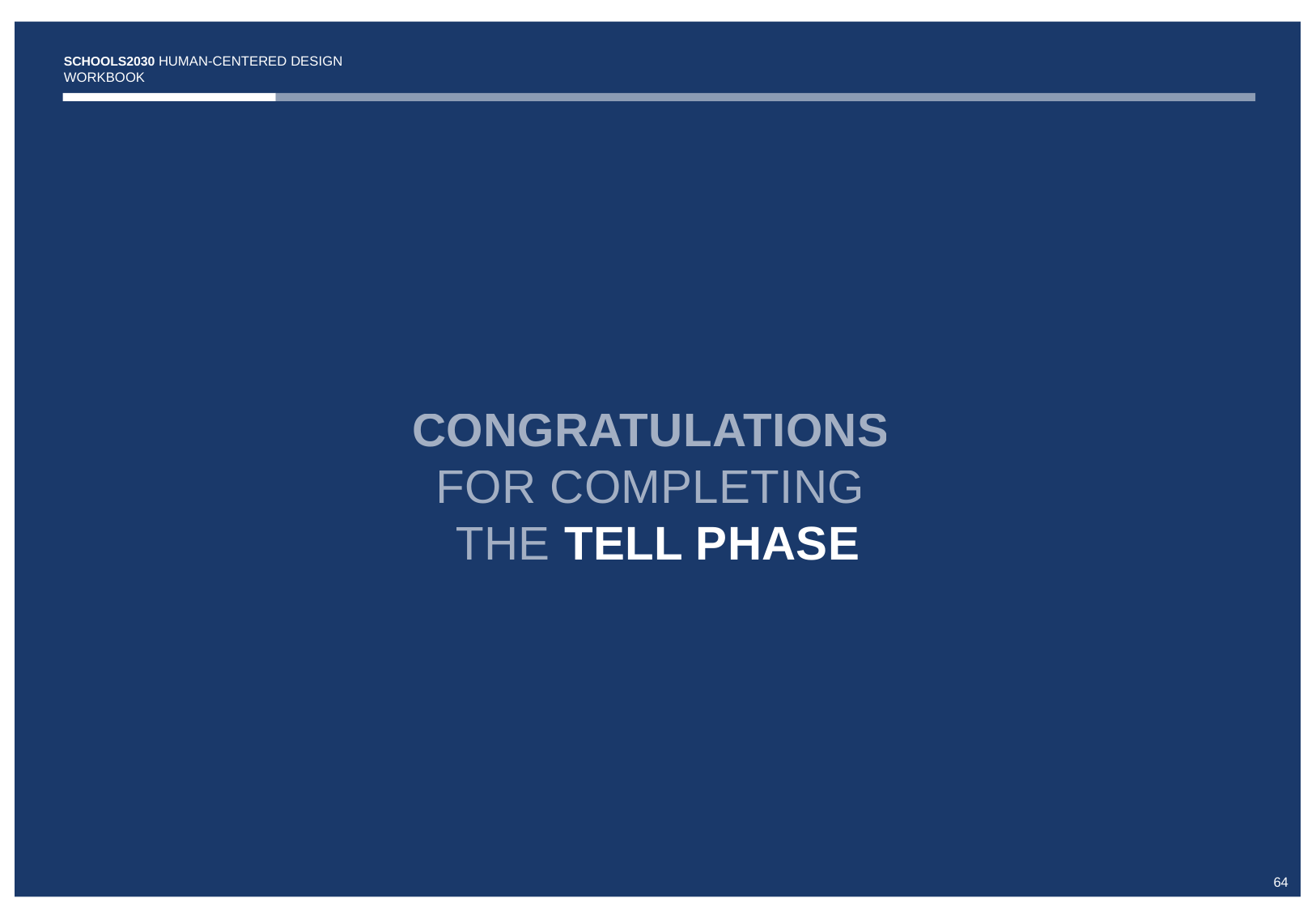

CONGRATULATIONS
FOR COMPLETING
THE TELL PHASE
121